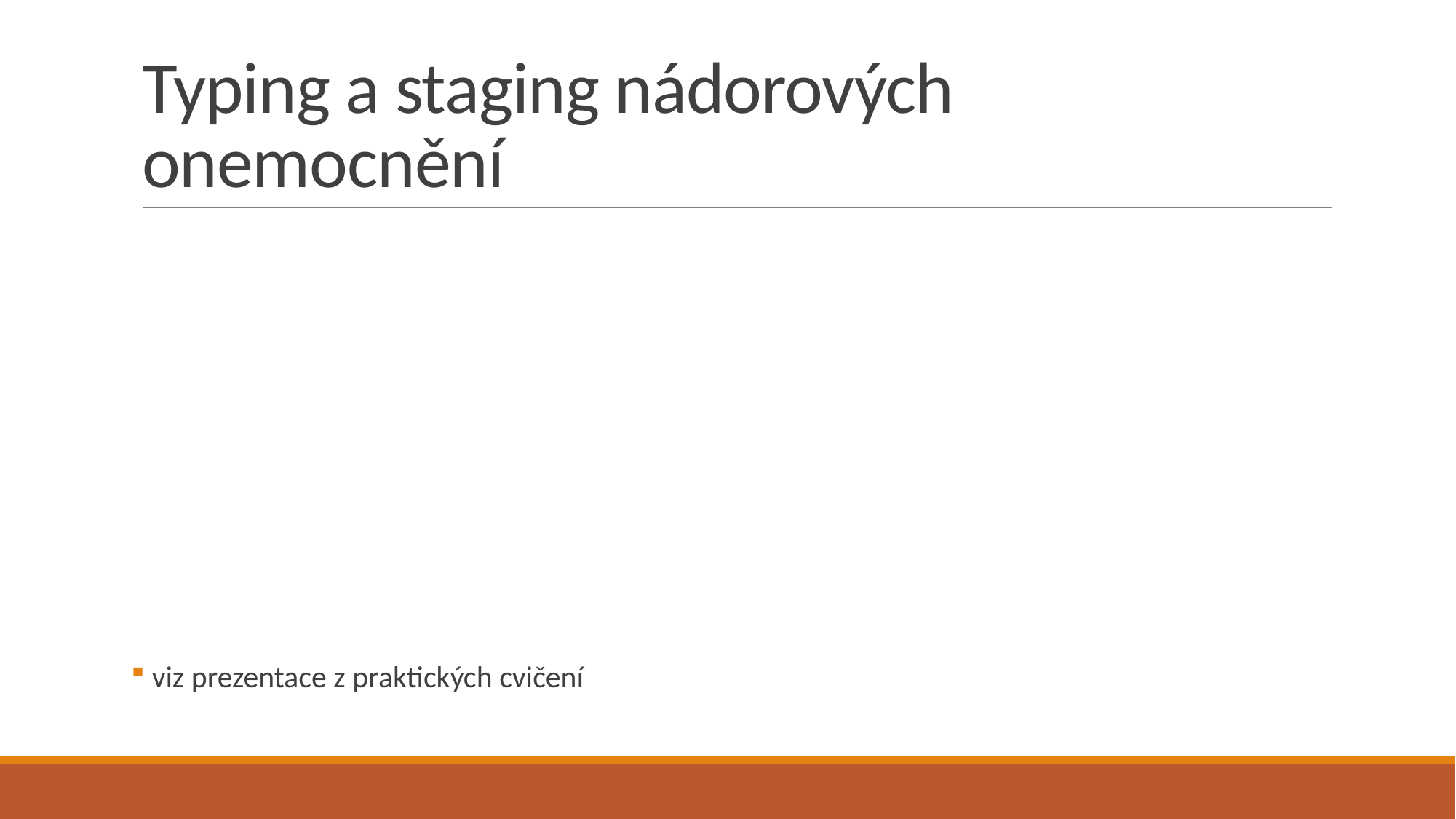

# Typing a staging nádorových onemocnění

 viz prezentace z praktických cvičení